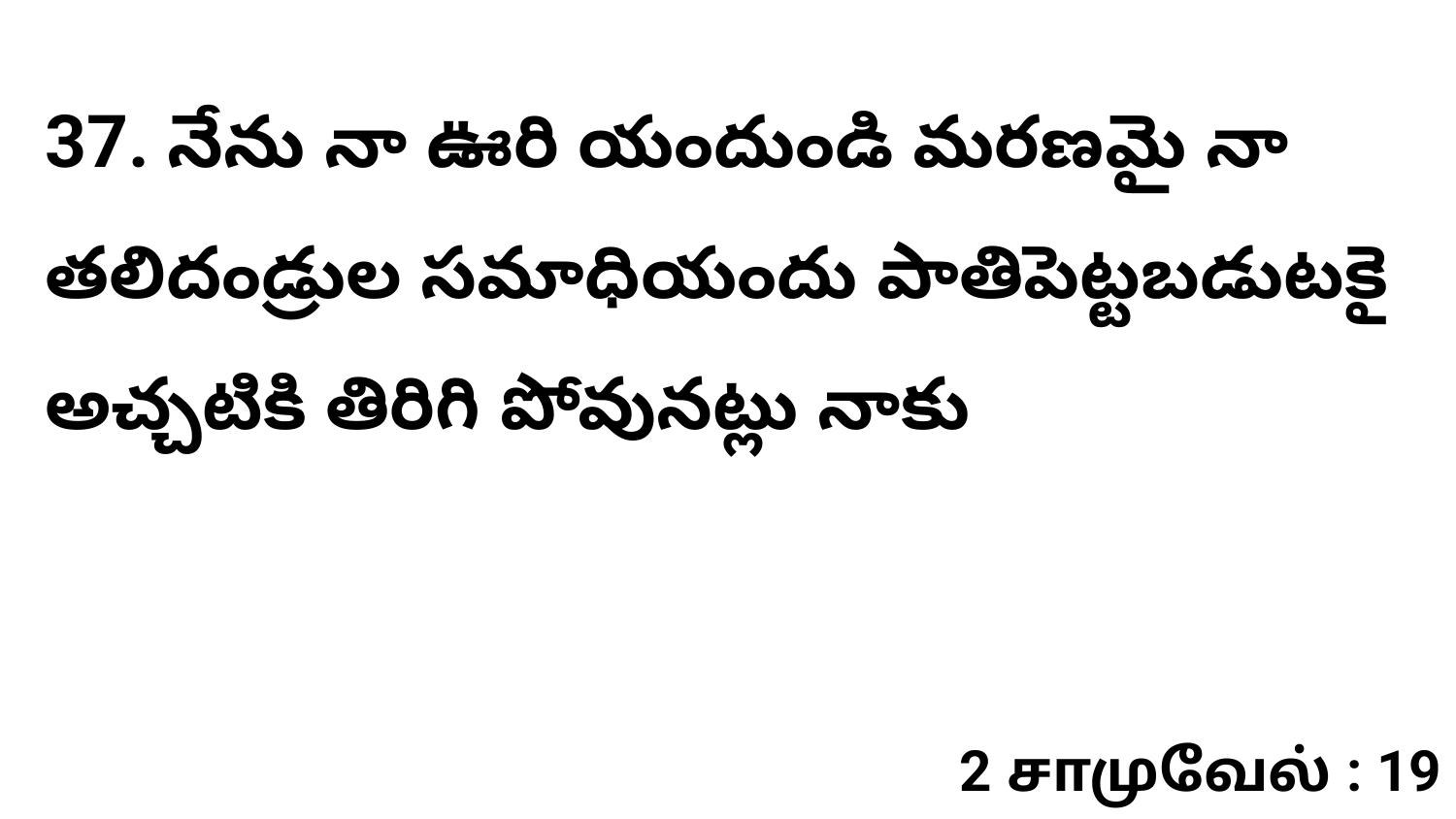

37. నేను నా ఊరి యందుండి మరణమై నా తలిదండ్రుల సమాధియందు పాతిపెట్టబడుటకై అచ్చటికి తిరిగి పోవునట్లు నాకు
2 சாமுவேல் : 19